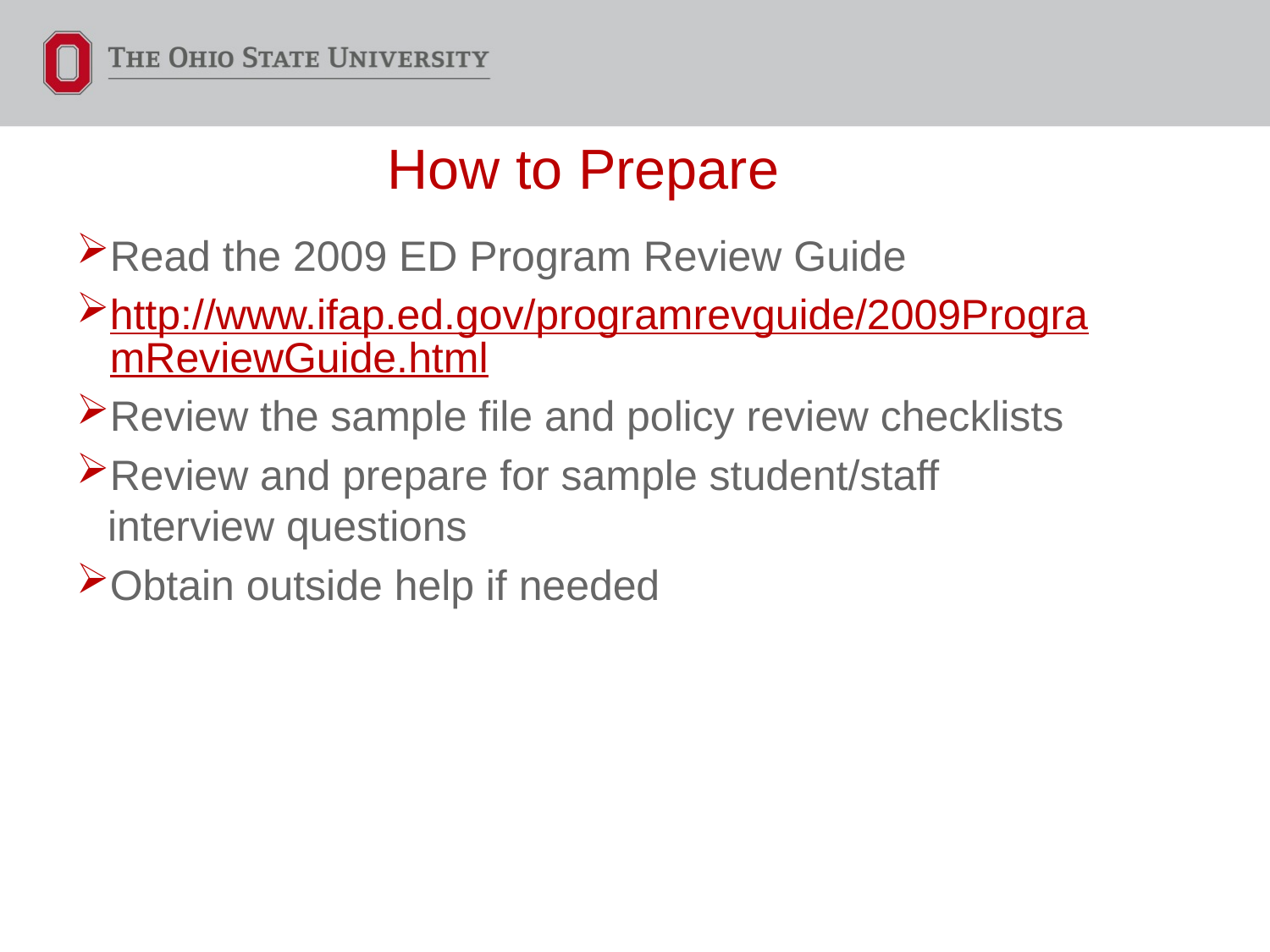

# How to Prepare
Read the 2009 ED Program Review Guide
http://www.ifap.ed.gov/programrevguide/2009ProgramReviewGuide.html
Review the sample file and policy review checklists
Review and prepare for sample student/staff interview questions
Obtain outside help if needed